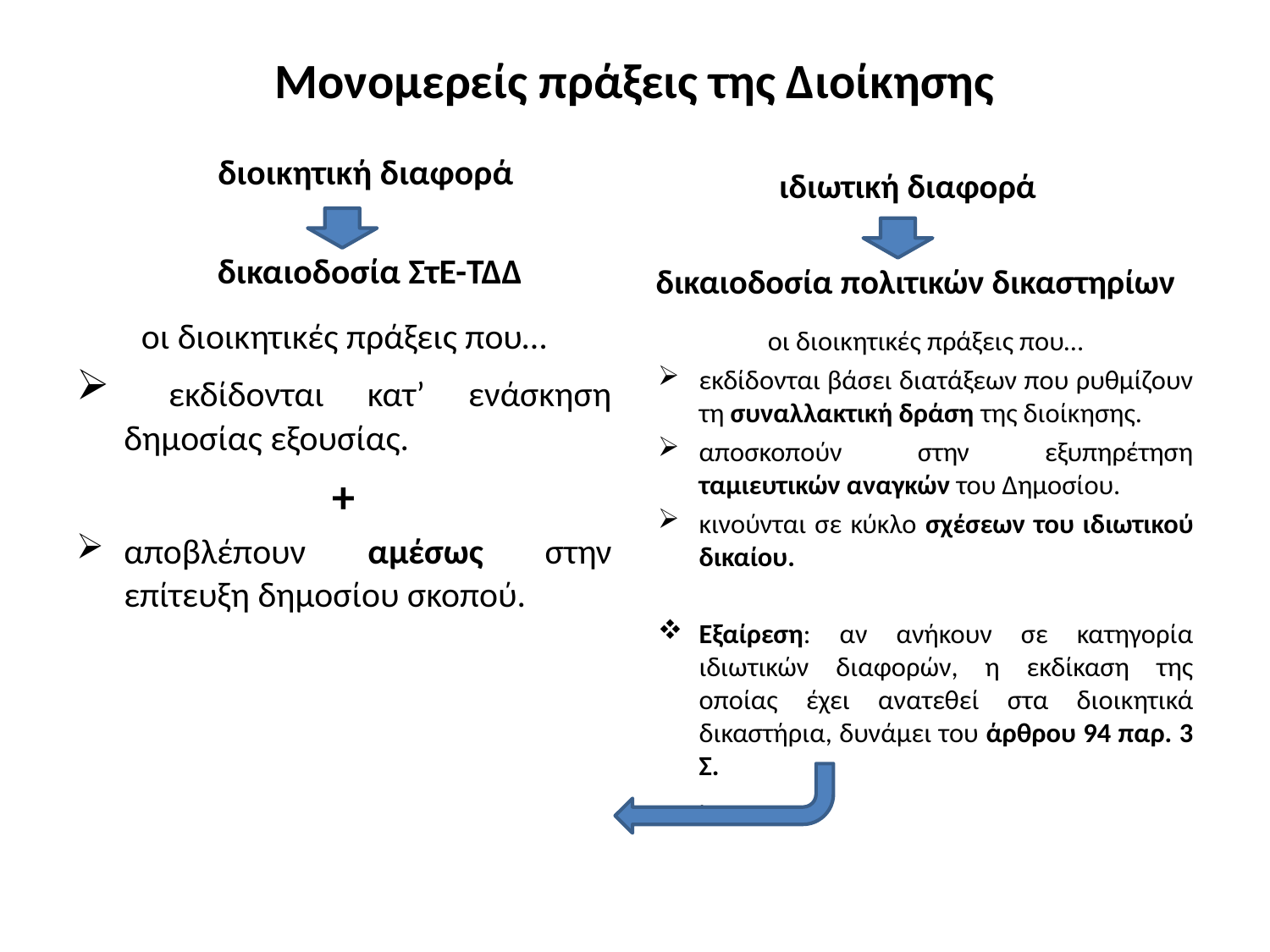

# Μονομερείς πράξεις της Διοίκησης
διοικητική διαφορά

δικαιοδοσία ΣτΕ-ΤΔΔ
ιδιωτική διαφορά

δικαιοδοσία πολιτικών δικαστηρίων

οι διοικητικές πράξεις που…
 εκδίδονται κατ’ ενάσκηση δημοσίας εξουσίας.
+
αποβλέπουν αμέσως στην επίτευξη δημοσίου σκοπού.
οι διοικητικές πράξεις που…
εκδίδονται βάσει διατάξεων που ρυθμίζουν τη συναλλακτική δράση της διοίκησης.
αποσκοπούν στην εξυπηρέτηση ταμιευτικών αναγκών του Δημοσίου.
κινούνται σε κύκλο σχέσεων του ιδιωτικού δικαίου.

Εξαίρεση: αν ανήκουν σε κατηγορία ιδιωτικών διαφορών, η εκδίκαση της οποίας έχει ανατεθεί στα διοικητικά δικαστήρια, δυνάμει του άρθρου 94 παρ. 3 Σ.
		.